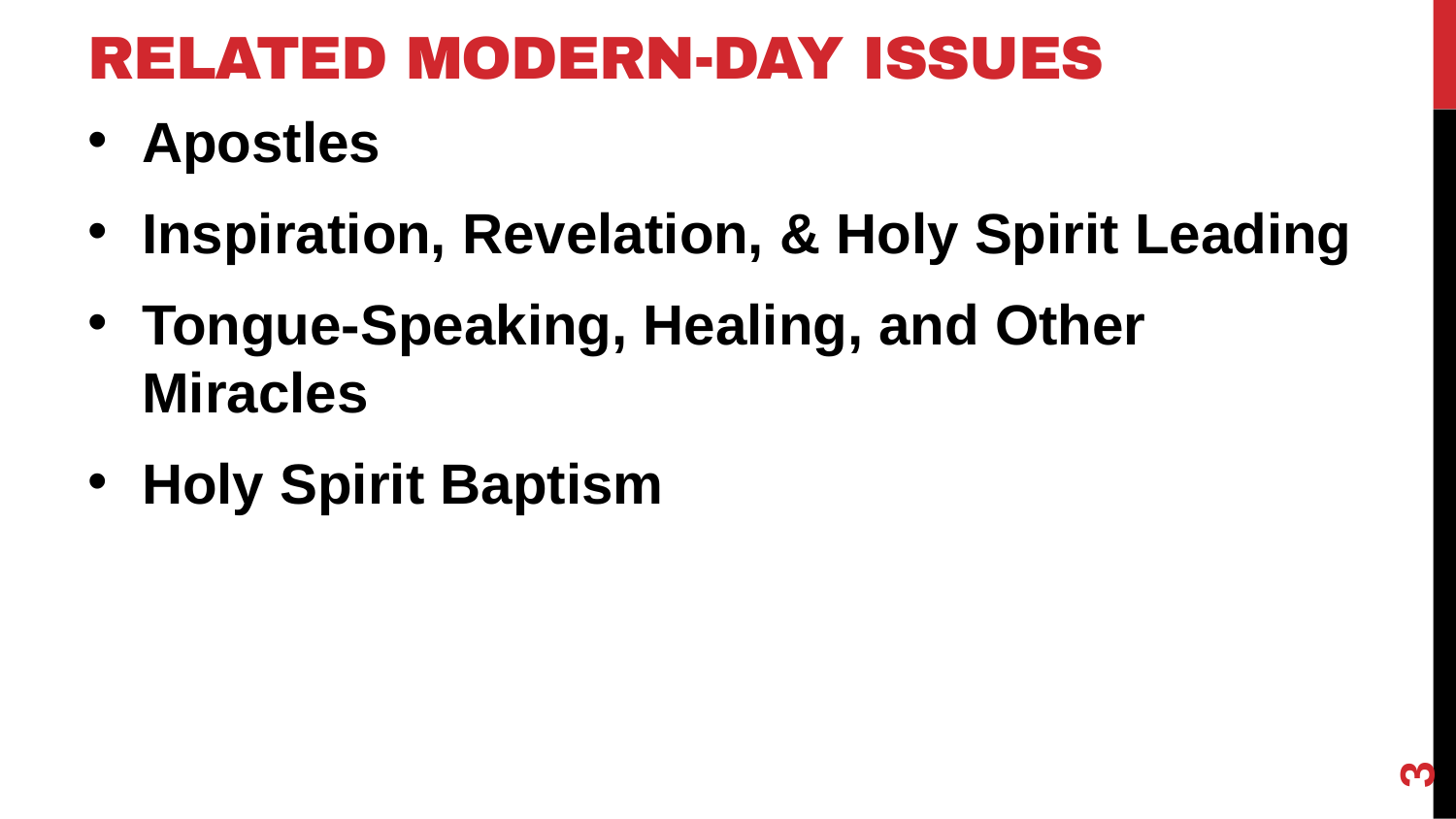

# Related Modern-Day Issues
Apostles
Inspiration, Revelation, & Holy Spirit Leading
Tongue-Speaking, Healing, and Other Miracles
Holy Spirit Baptism
3